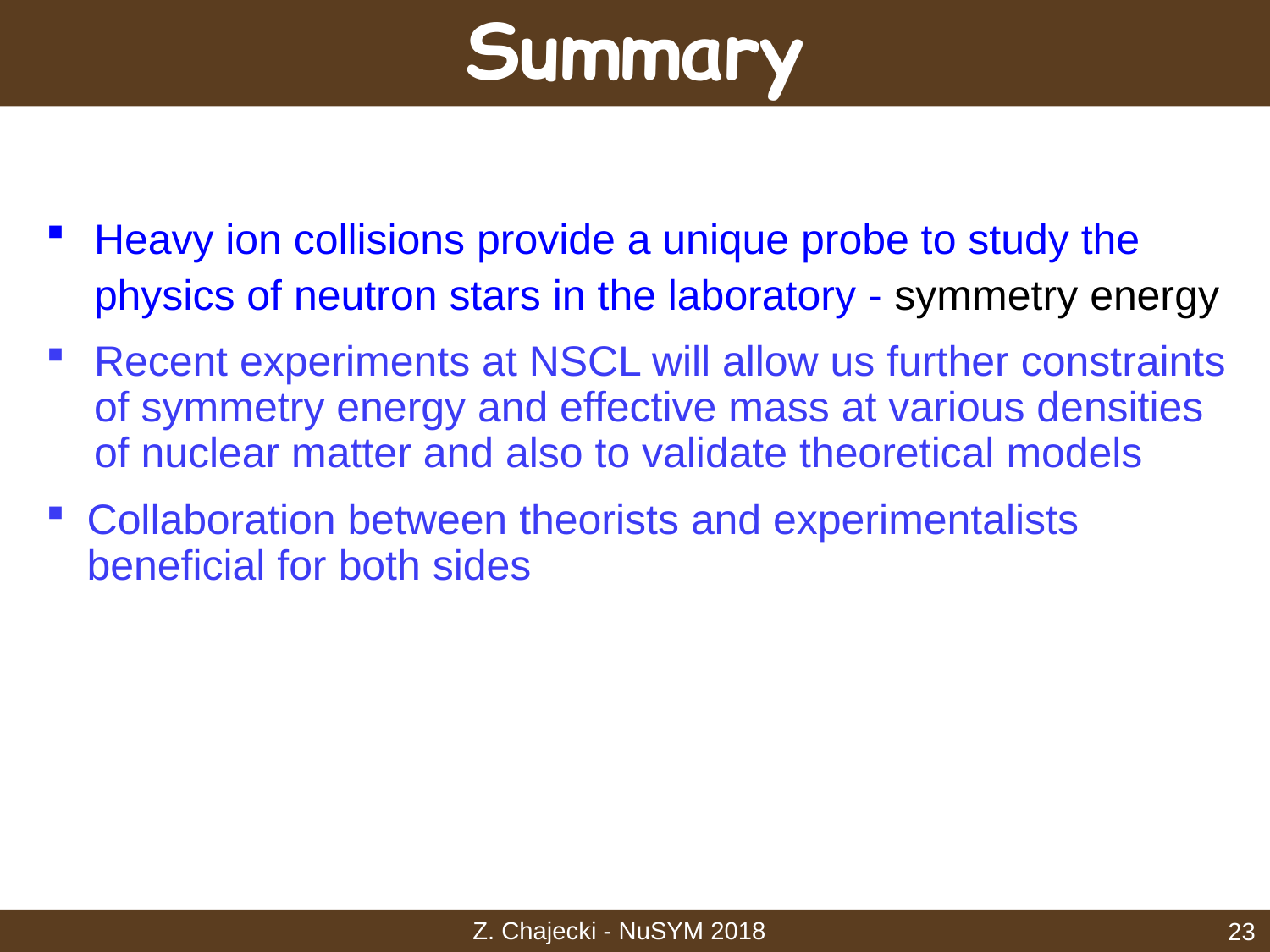

Summary
Heavy ion collisions provide a unique probe to study the physics of neutron stars in the laboratory - symmetry energy
Recent experiments at NSCL will allow us further constraints of symmetry energy and effective mass at various densities of nuclear matter and also to validate theoretical models
Collaboration between theorists and experimentalists beneficial for both sides

Z. Chajecki - NuSYM 2018
23